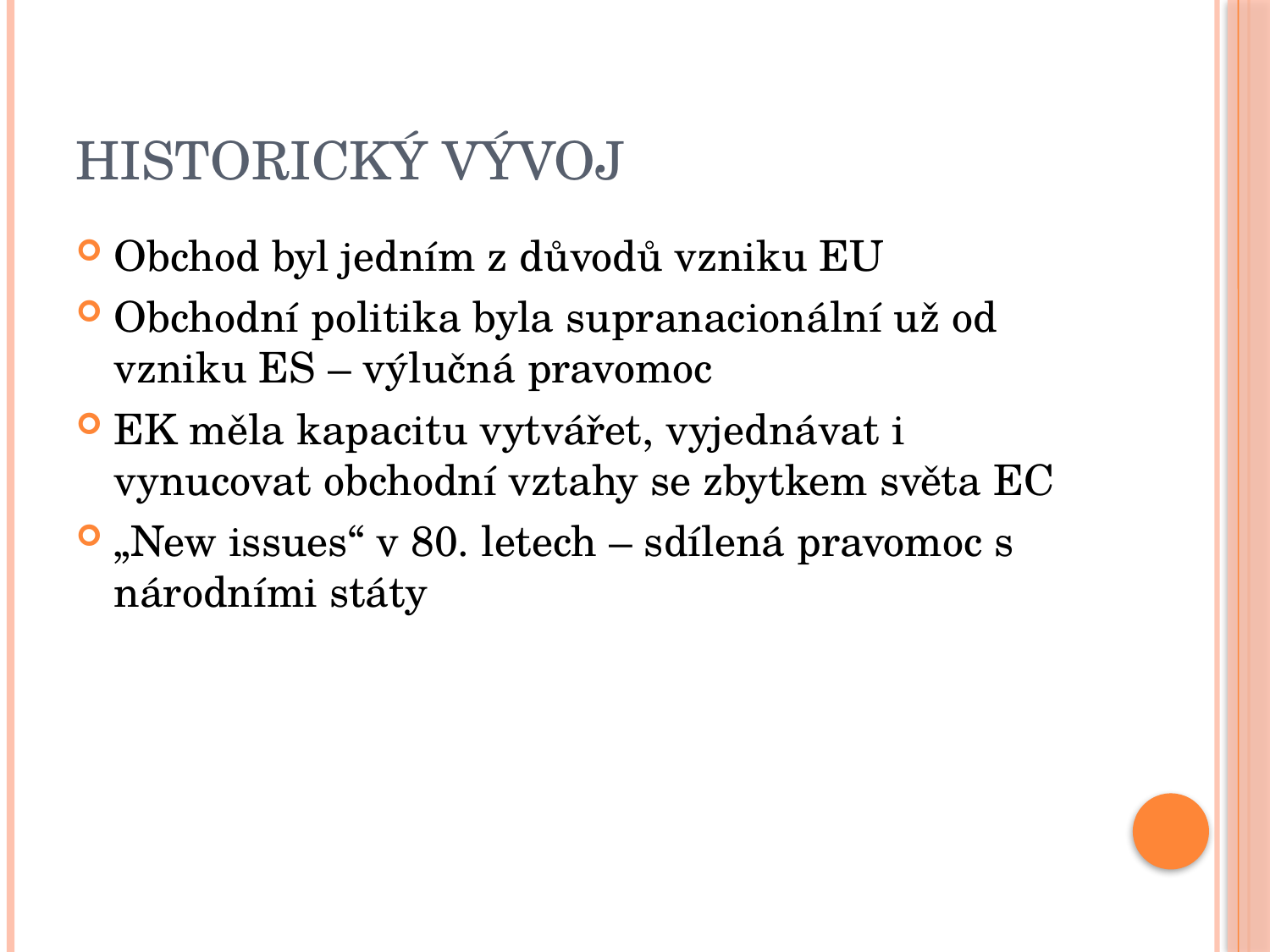

# Historický vývoj
Obchod byl jedním z důvodů vzniku EU
Obchodní politika byla supranacionální už od vzniku ES – výlučná pravomoc
EK měla kapacitu vytvářet, vyjednávat i vynucovat obchodní vztahy se zbytkem světa EC
„New issues“ v 80. letech – sdílená pravomoc s národními státy